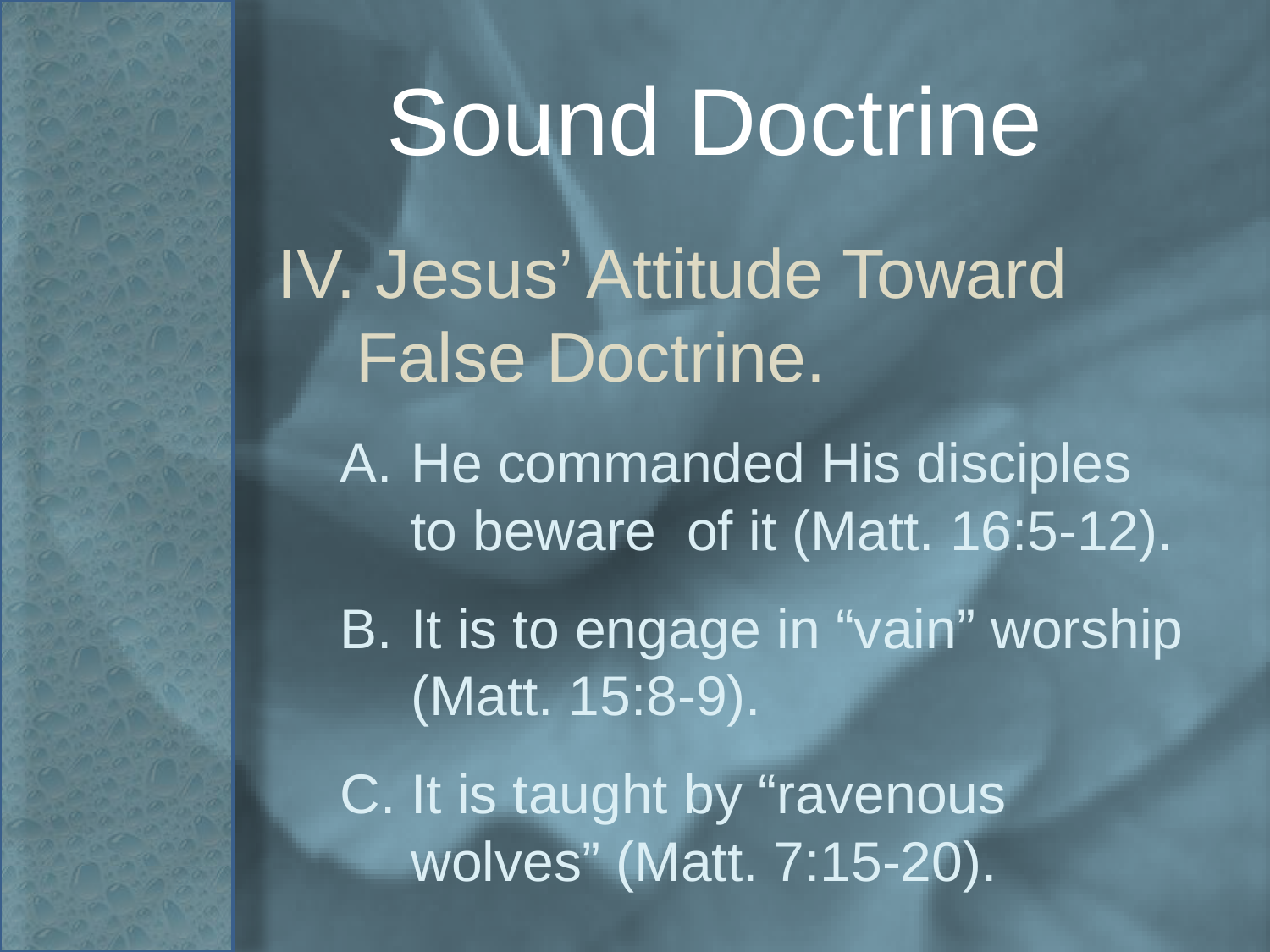

# Sound Doctrine
IV. Jesus’ Attitude Toward False Doctrine.
He commanded His disciples to beware  of it (Matt. 16:5-12).
It is to engage in “vain” worship (Matt. 15:8-9).
It is taught by “ravenous wolves” (Matt. 7:15-20).